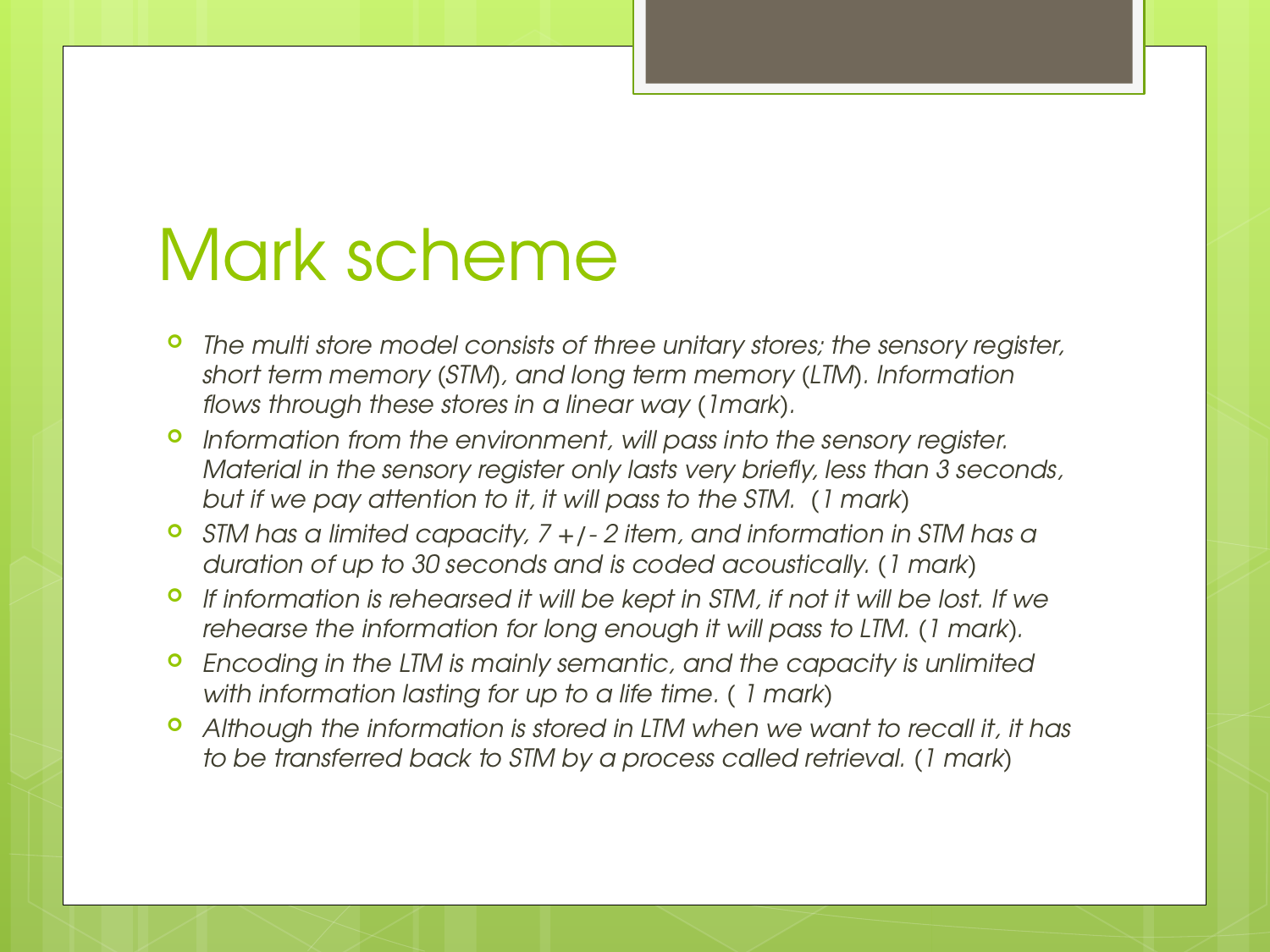

# Mark scheme
The multi store model consists of three unitary stores; the sensory register, short term memory (STM), and long term memory (LTM). Information flows through these stores in a linear way (1mark).
Information from the environment, will pass into the sensory register. Material in the sensory register only lasts very briefly, less than 3 seconds, but if we pay attention to it, it will pass to the STM.  (1 mark)
STM has a limited capacity, 7 +/- 2 item, and information in STM has a duration of up to 30 seconds and is coded acoustically. (1 mark)
If information is rehearsed it will be kept in STM, if not it will be lost. If we rehearse the information for long enough it will pass to LTM. (1 mark).
Encoding in the LTM is mainly semantic, and the capacity is unlimited with information lasting for up to a life time. ( 1 mark)
Although the information is stored in LTM when we want to recall it, it has to be transferred back to STM by a process called retrieval. (1 mark)